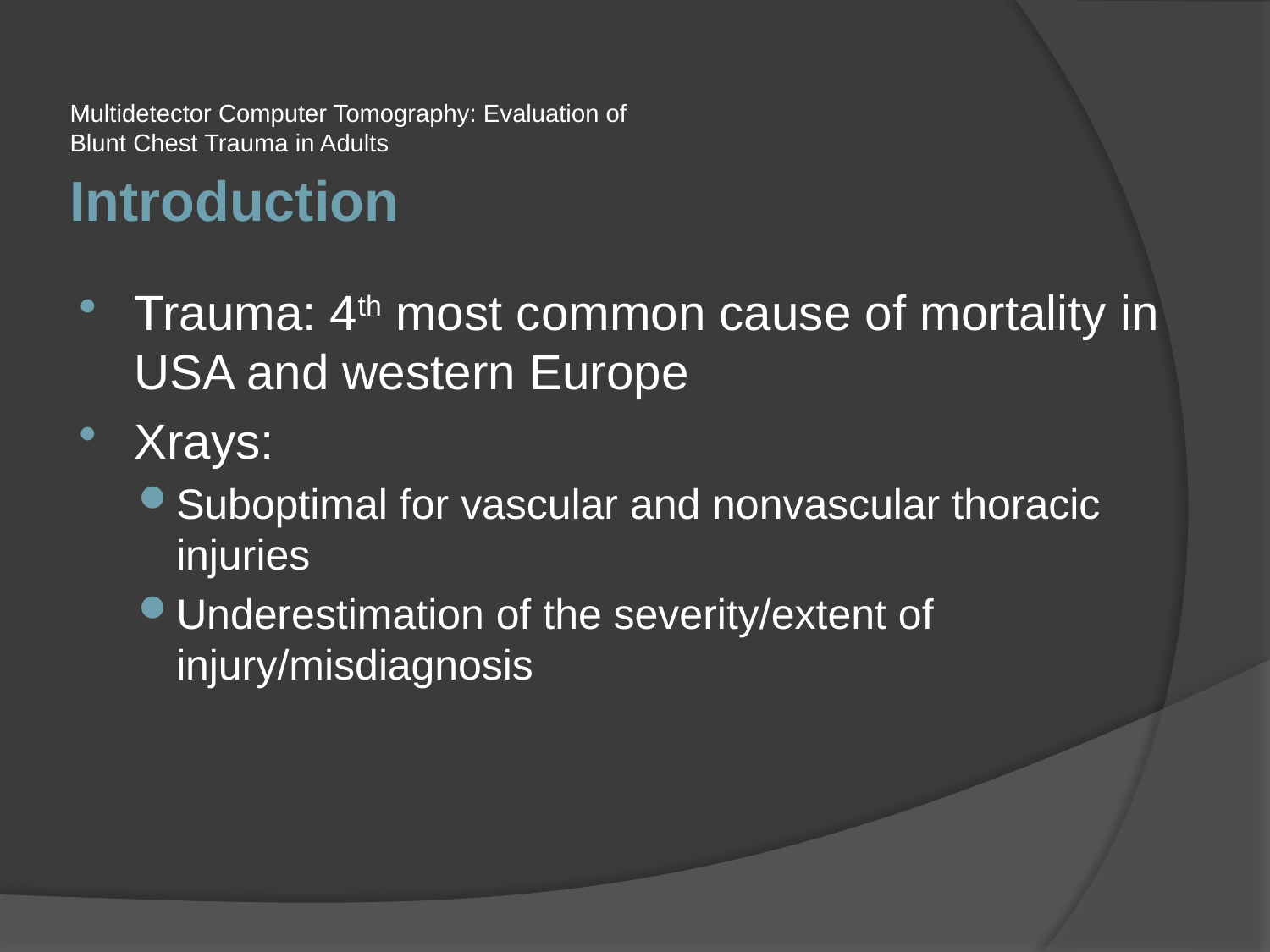

Multidetector Computer Tomography: Evaluation of Blunt Chest Trauma in Adults
# Introduction
Trauma: 4th most common cause of mortality in USA and western Europe
Xrays:
Suboptimal for vascular and nonvascular thoracic injuries
Underestimation of the severity/extent of injury/misdiagnosis